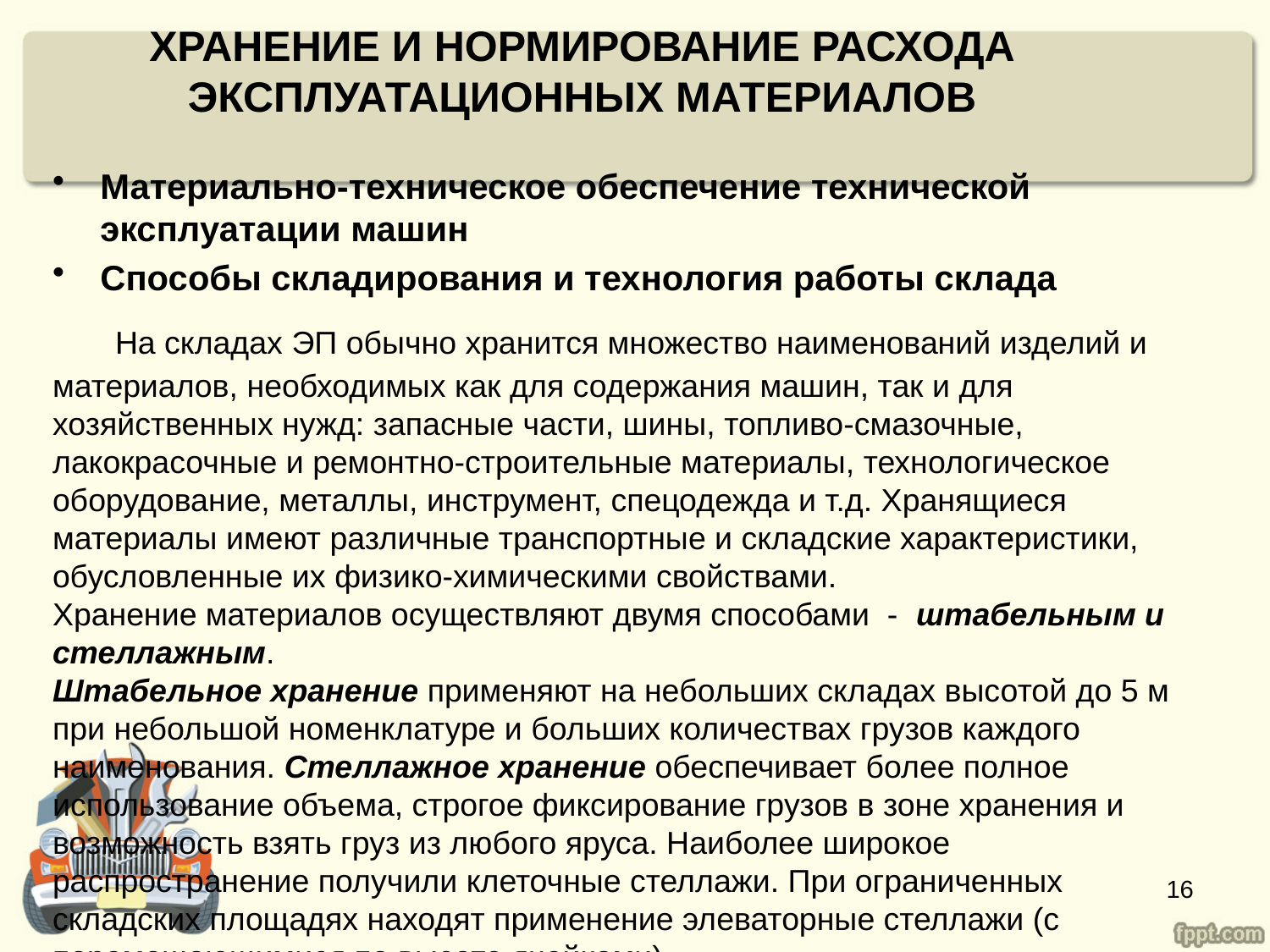

# ХРАНЕНИЕ И НОРМИРОВАНИЕ РАСХОДА ЭКСПЛУАТАЦИОННЫХ МАТЕРИАЛОВ
Материально-техническое обеспечение технической эксплуатации машин
Способы складирования и технология работы склада
    На складах ЭП обычно хранится множество наименований изделий и материалов, необходимых как для содержания машин, так и для хозяйственных нужд: запасные части, шины, топливо-смазочные, лакокрасочные и ремонтно-строительные материалы, технологическое оборудование, металлы, инструмент, спецодежда и т.д. Хранящиеся материалы имеют различные транспортные и складские характеристики, обусловленные их физико-химическими свойствами.
Хранение материалов осуществляют двумя способами  -  штабельным и стеллажным.
Штабельное хранение применяют на небольших складах высотой до 5 м при небольшой номенклатуре и больших количествах грузов каждого наименования. Стеллажное хранение обеспечивает более полное использование объема, строгое фиксирование грузов в зоне хранения и возможность взять груз из любого яруса. Наиболее широкое распространение получили клеточные стеллажи. При ограниченных складских площадях находят применение элеваторные стеллажи (с перемещающимися по высоте ячейками).
16